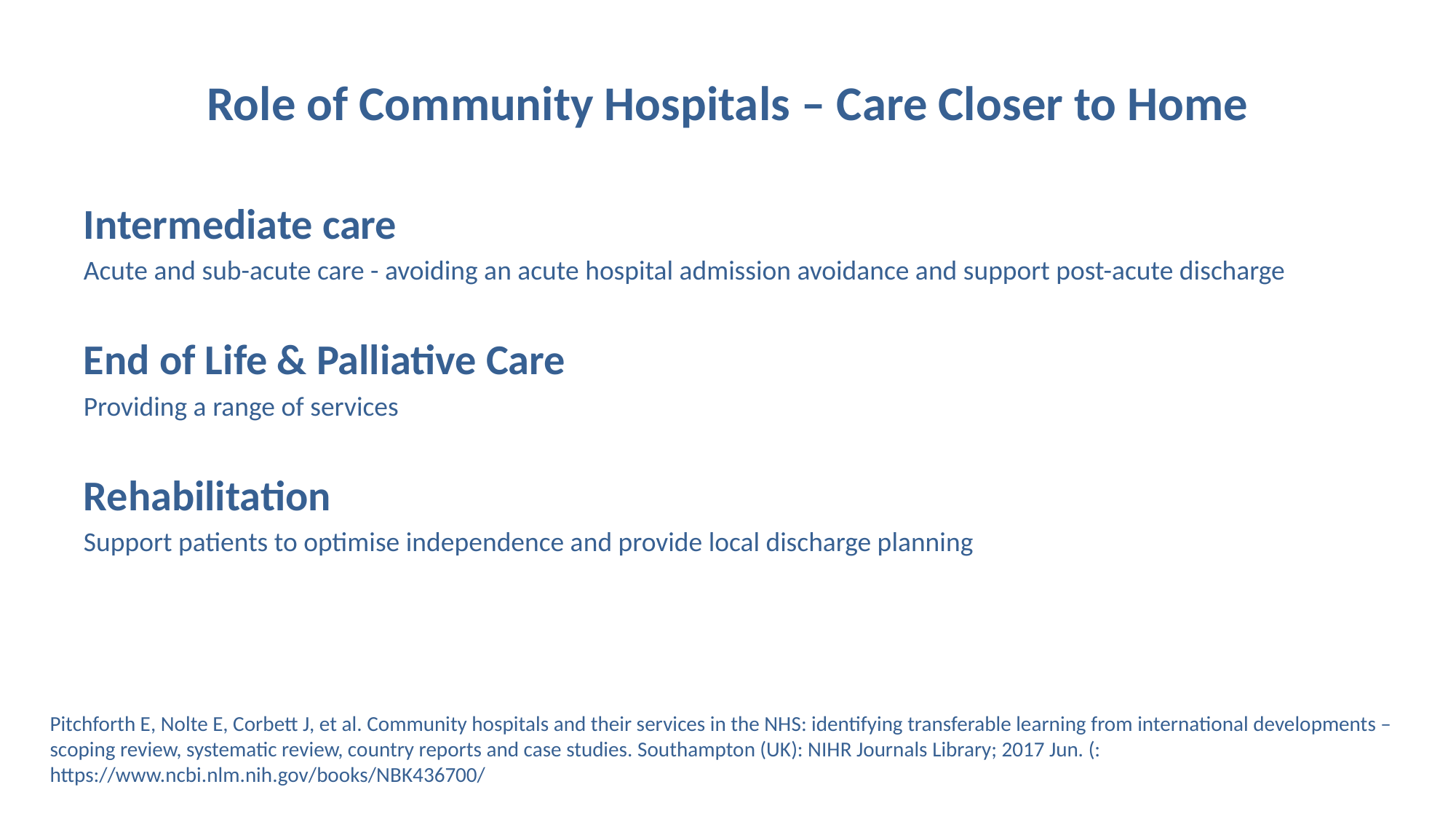

# Role of Community Hospitals – Care Closer to Home
Intermediate care
Acute and sub-acute care - avoiding an acute hospital admission avoidance and support post-acute discharge

End of Life & Palliative Care
Providing a range of services

Rehabilitation
Support patients to optimise independence and provide local discharge planning

Pitchforth E, Nolte E, Corbett J, et al. Community hospitals and their services in the NHS: identifying transferable learning from international developments – scoping review, systematic review, country reports and case studies. Southampton (UK): NIHR Journals Library; 2017 Jun. (: https://www.ncbi.nlm.nih.gov/books/NBK436700/